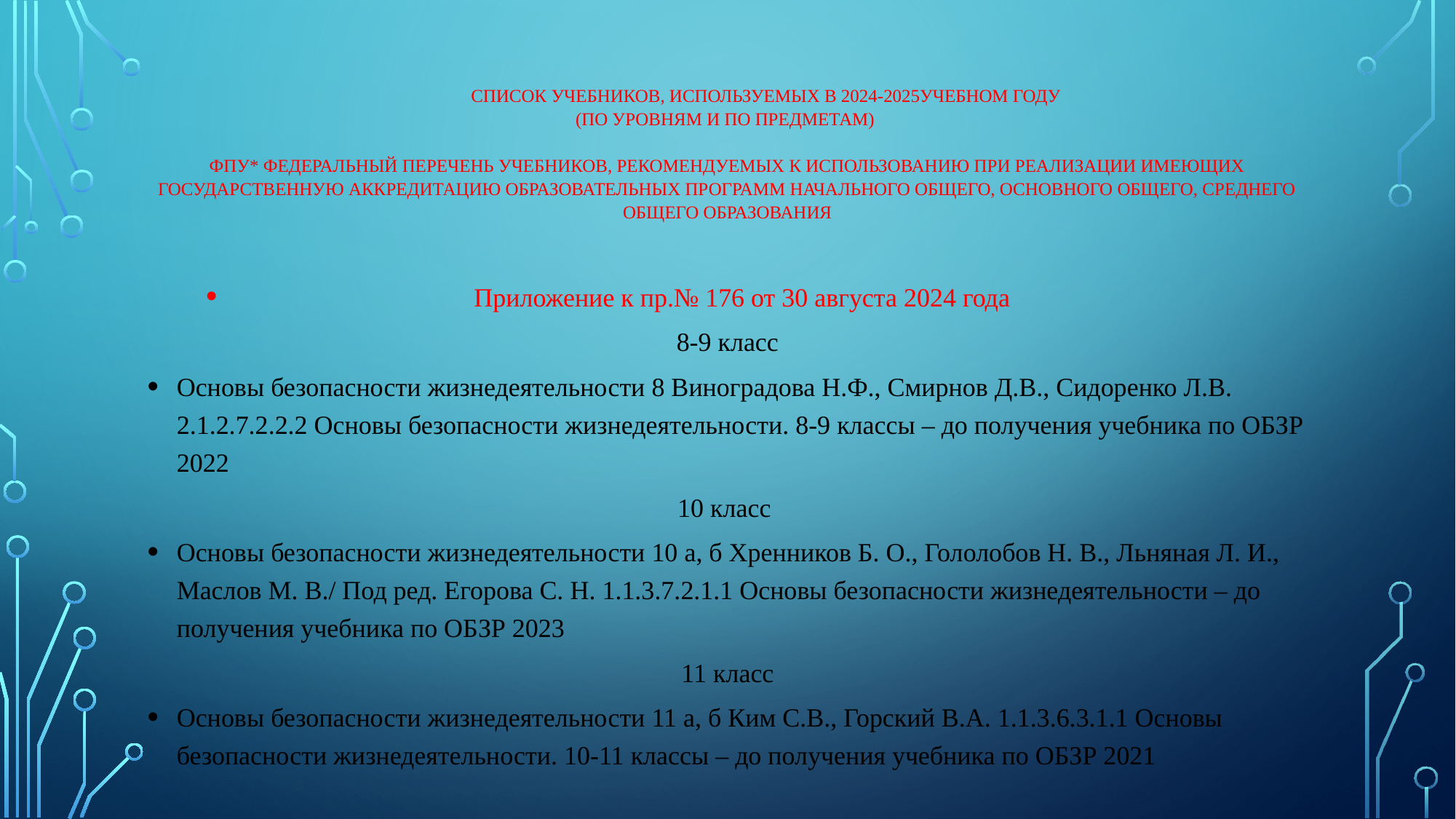

# Список учебников, используемых в 2024-2025учебном году (по уровням и по предметам) ФПУ* Федеральный перечень учебников, рекомендуемых к использованию при реализации имеющих государственную аккредитацию образовательных программ начального общего, основного общего, среднего общего образования
Приложение к пр.№ 176 от 30 августа 2024 года
8-9 класс
Основы безопасности жизнедеятельности 8 Виноградова Н.Ф., Смирнов Д.В., Сидоренко Л.В. 2.1.2.7.2.2.2 Основы безопасности жизнедеятельности. 8-9 классы – до получения учебника по ОБЗР 2022
10 класс
Основы безопасности жизнедеятельности 10 а, б Хренников Б. О., Гололобов Н. В., Льняная Л. И., Маслов М. В./ Под ред. Егорова С. Н. 1.1.3.7.2.1.1 Основы безопасности жизнедеятельности – до получения учебника по ОБЗР 2023
11 класс
Основы безопасности жизнедеятельности 11 а, б Ким С.В., Горский В.А. 1.1.3.6.3.1.1 Основы безопасности жизнедеятельности. 10-11 классы – до получения учебника по ОБЗР 2021